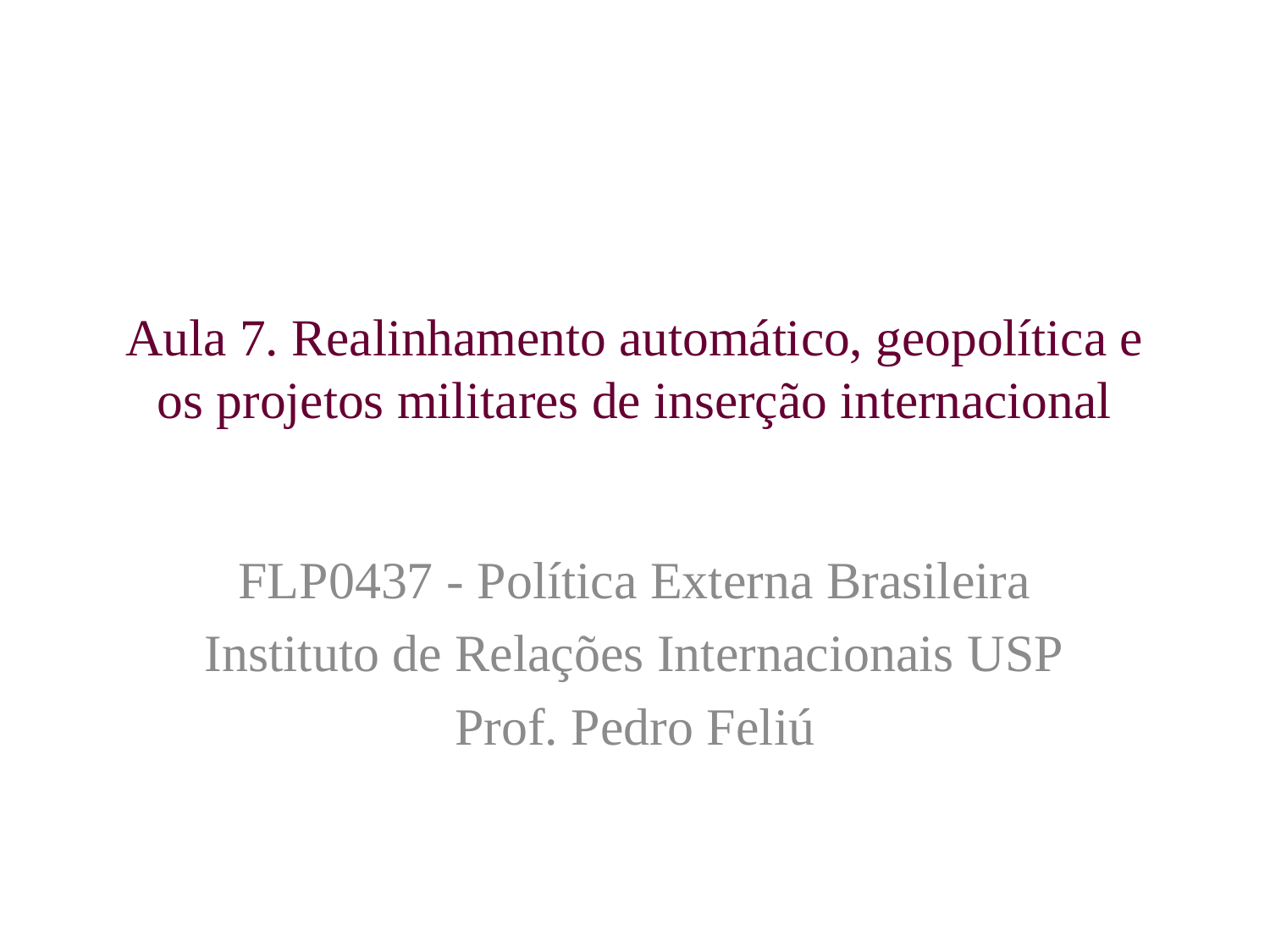

# Aula 7. Realinhamento automático, geopolítica e os projetos militares de inserção internacional
FLP0437 - Política Externa Brasileira
Instituto de Relações Internacionais USP
Prof. Pedro Feliú